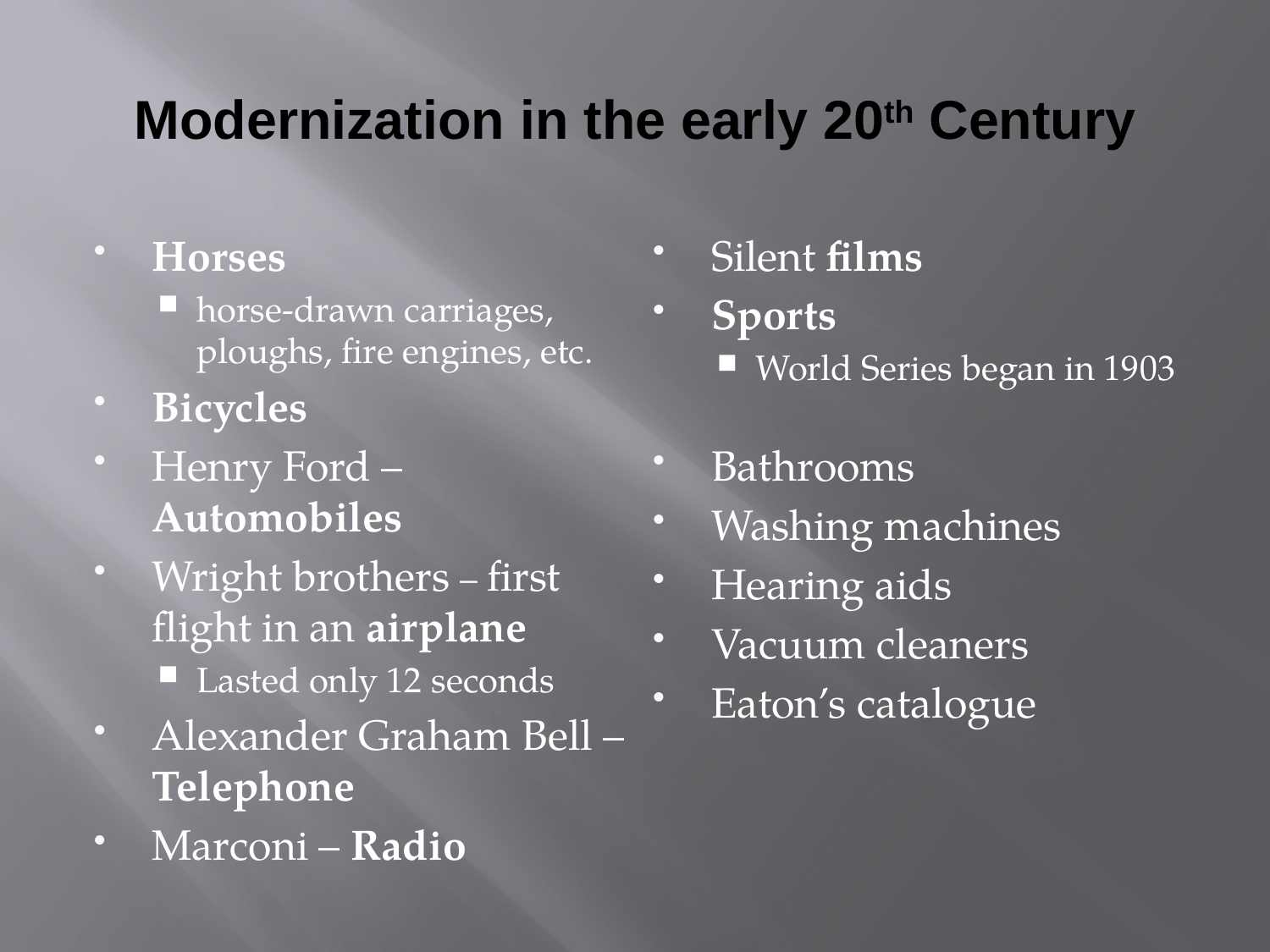

# Modernization in the early 20th Century
Horses
horse-drawn carriages, ploughs, fire engines, etc.
Bicycles
Henry Ford – Automobiles
Wright brothers – first flight in an airplane
Lasted only 12 seconds
Alexander Graham Bell – Telephone
Marconi – Radio
Silent films
Sports
World Series began in 1903
Bathrooms
Washing machines
Hearing aids
Vacuum cleaners
Eaton’s catalogue